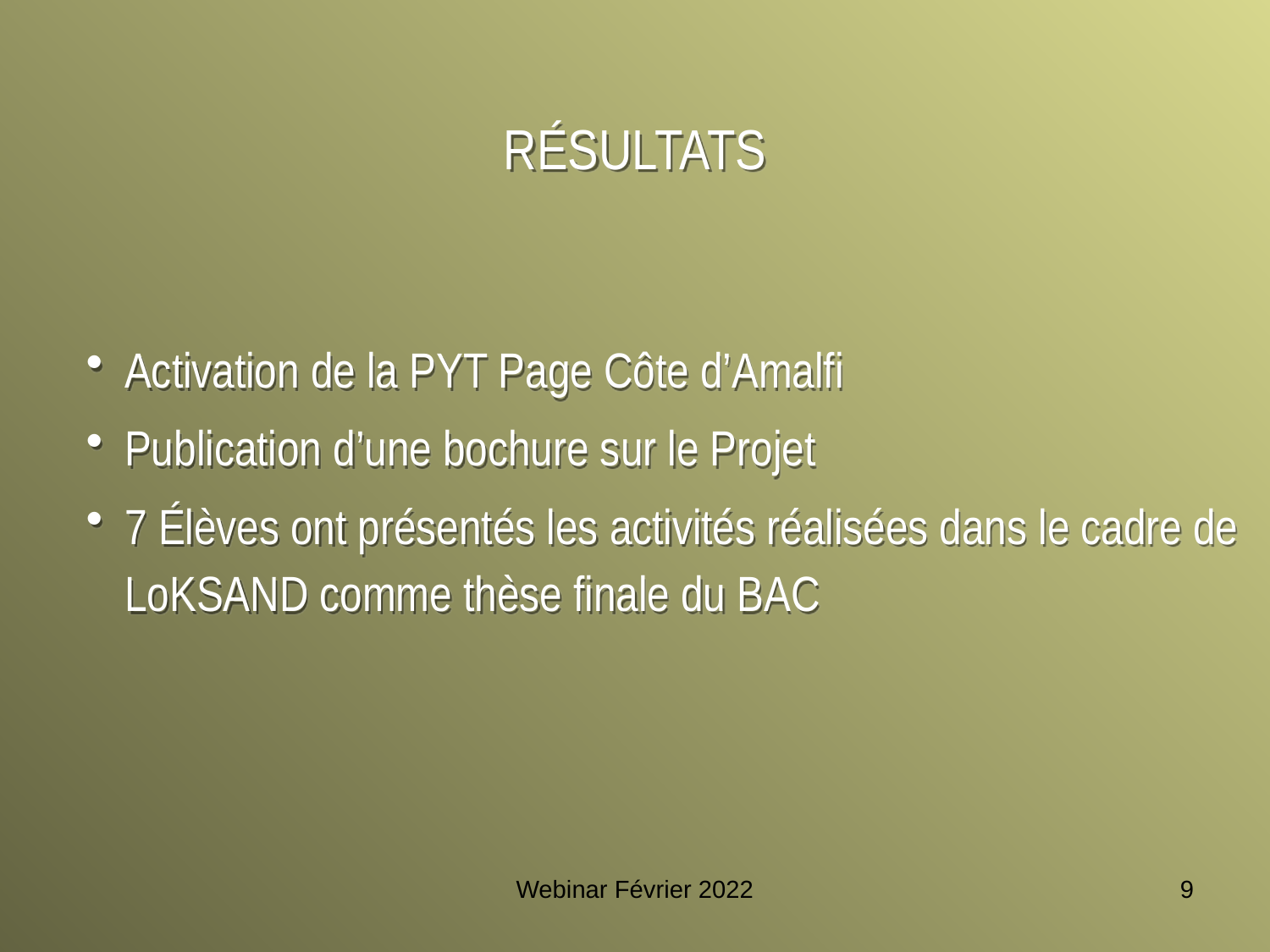

RÉSULTATS
Activation de la PYT Page Côte d’Amalfi
Publication d’une bochure sur le Projet
7 Élèves ont présentés les activités réalisées dans le cadre de LoKSAND comme thèse finale du BAC
Webinar Février 2022
9